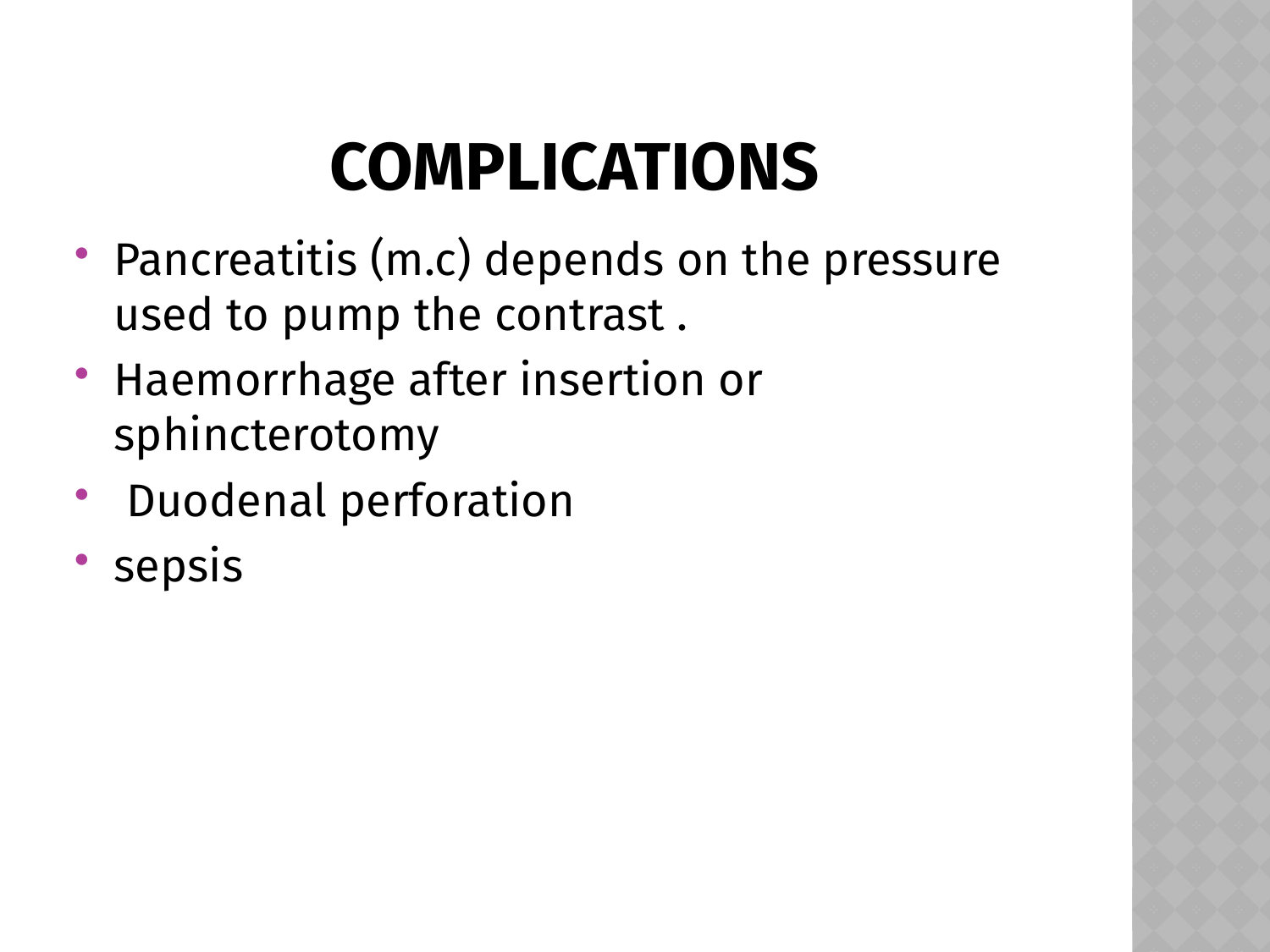

# Complications
Pancreatitis (m.c) depends on the pressure used to pump the contrast .
Haemorrhage after insertion or sphincterotomy
 Duodenal perforation
sepsis